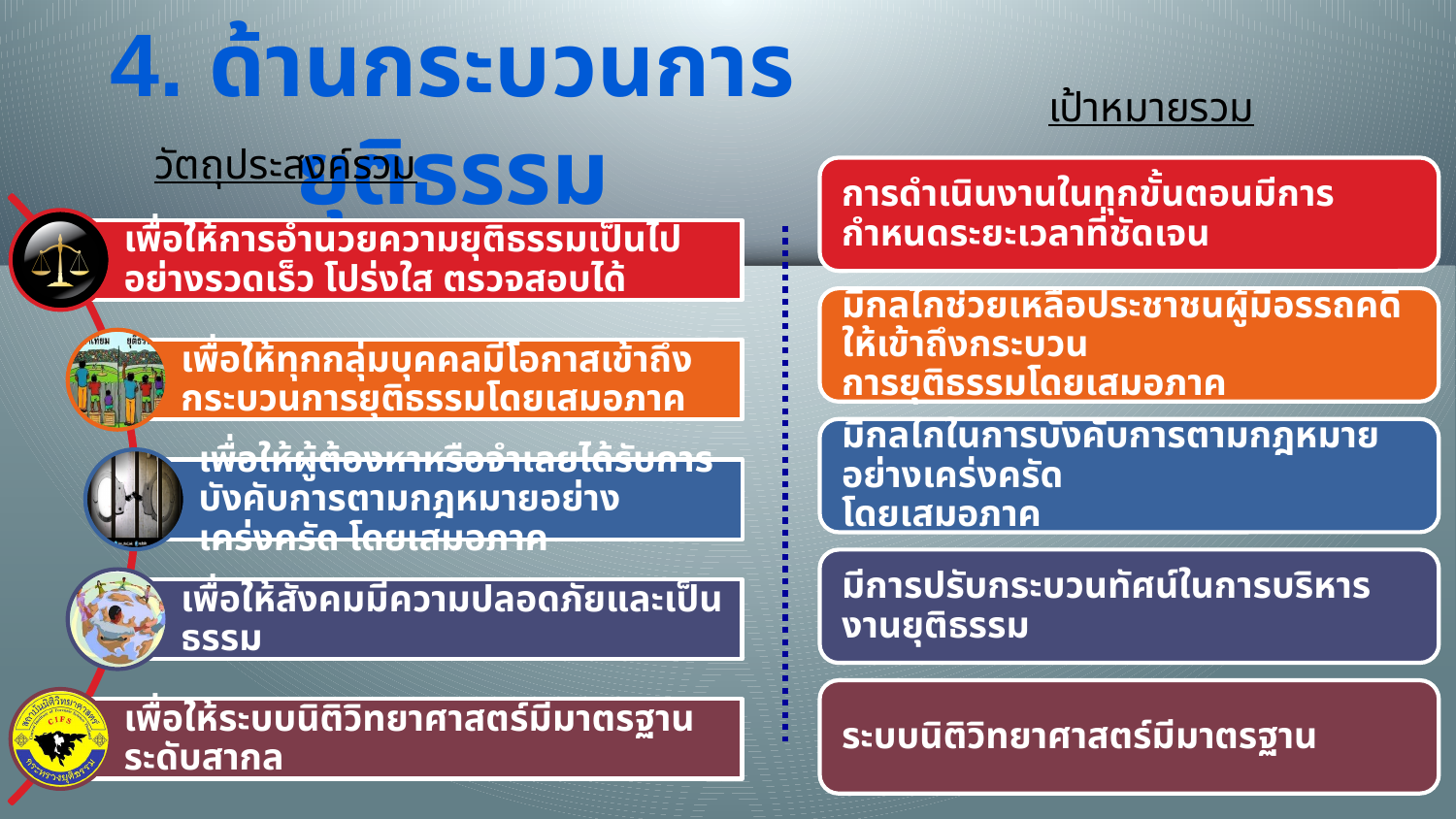

4. ด้านกระบวนการยุติธรรม
เป้าหมายรวม
วัตถุประสงค์รวม
การดำเนินงานในทุกขั้นตอนมีการกำหนดระยะเวลาที่ชัดเจน
มีกลไกช่วยเหลือประชาชนผู้มีอรรถคดีให้เข้าถึงกระบวน
การยุติธรรมโดยเสมอภาค
มีกลไกในการบังคับการตามกฎหมายอย่างเคร่งครัด
โดยเสมอภาค
มีการปรับกระบวนทัศน์ในการบริหารงานยุติธรรม
ระบบนิติวิทยาศาสตร์มีมาตรฐาน
เพื่อให้การอำนวยความยุติธรรมเป็นไปอย่างรวดเร็ว โปร่งใส ตรวจสอบได้
เพื่อให้ทุกกลุ่มบุคคลมีโอกาสเข้าถึงกระบวนการยุติธรรมโดยเสมอภาค
เพื่อให้ผู้ต้องหาหรือจำเลยได้รับการบังคับการตามกฎหมายอย่างเคร่งครัด โดยเสมอภาค
เพื่อให้สังคมมีความปลอดภัยและเป็นธรรม
เพื่อให้ระบบนิติวิทยาศาสตร์มีมาตรฐานระดับสากล